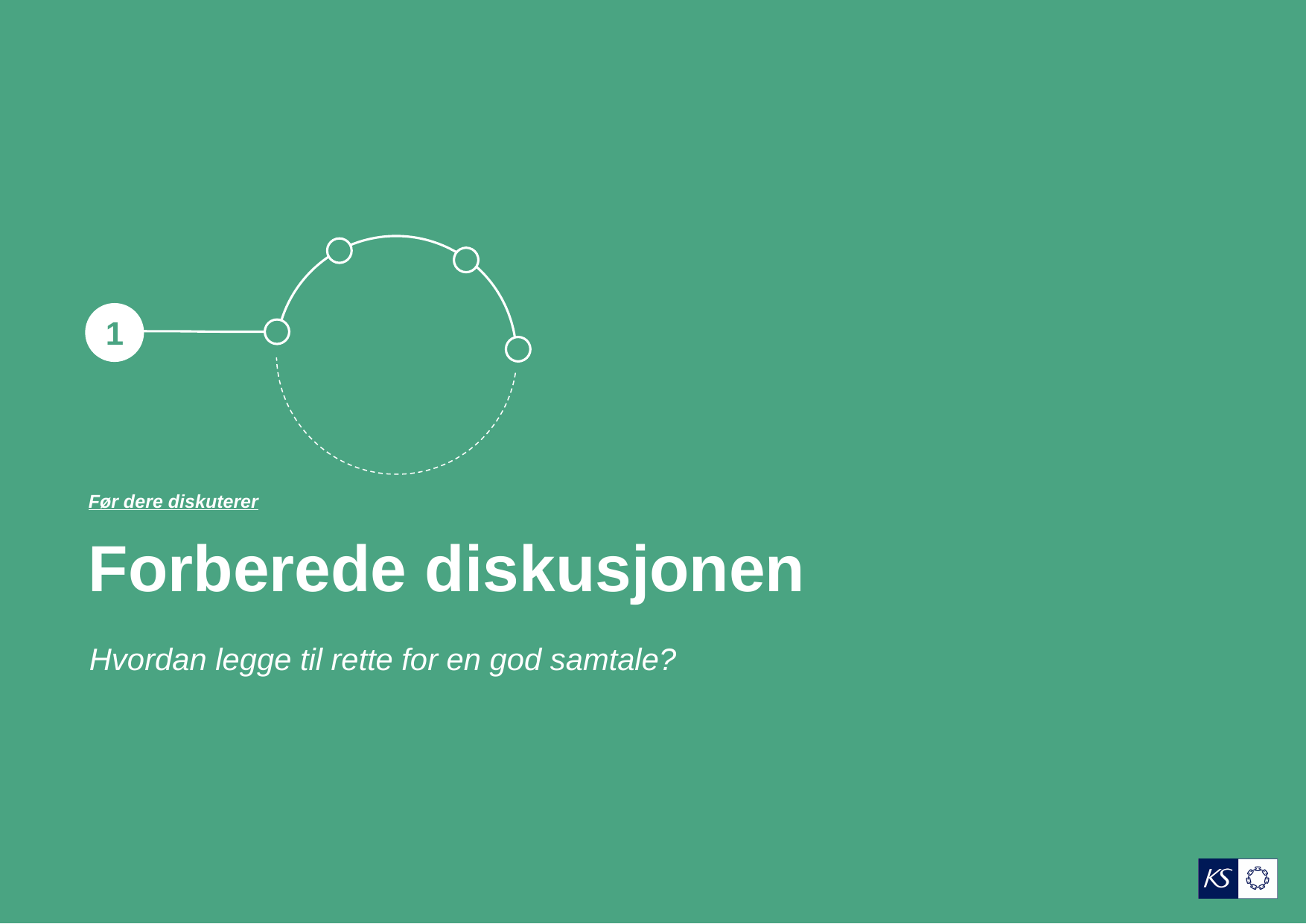

1

Før dere diskuterer
Forberede diskusjonen
Hvordan legge til rette for en god samtale?